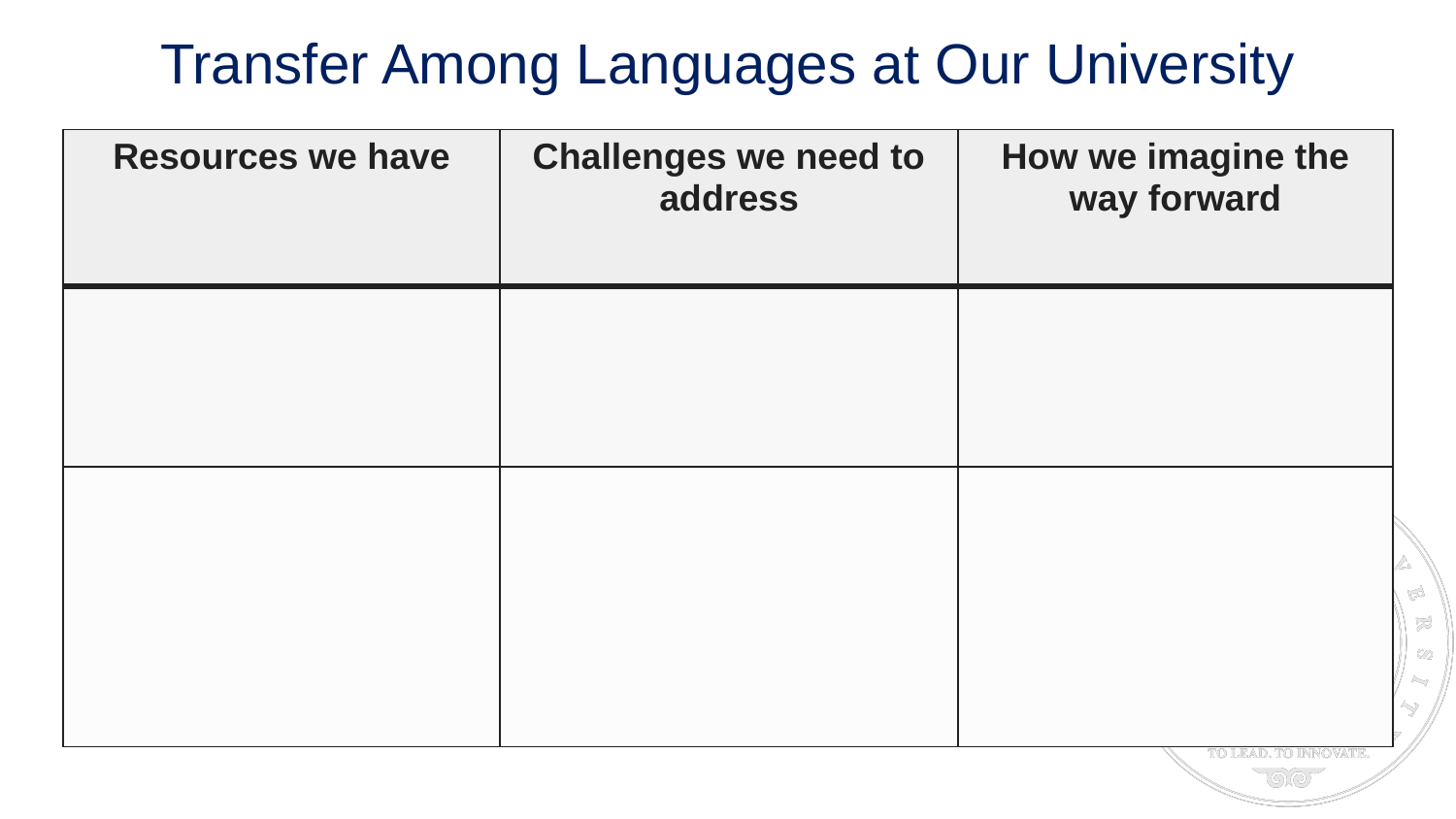

# Transfer Among Languages at Our University
| Resources we have | Challenges we need to address | How we imagine the way forward |
| --- | --- | --- |
|  |  |  |
|  |  |  |